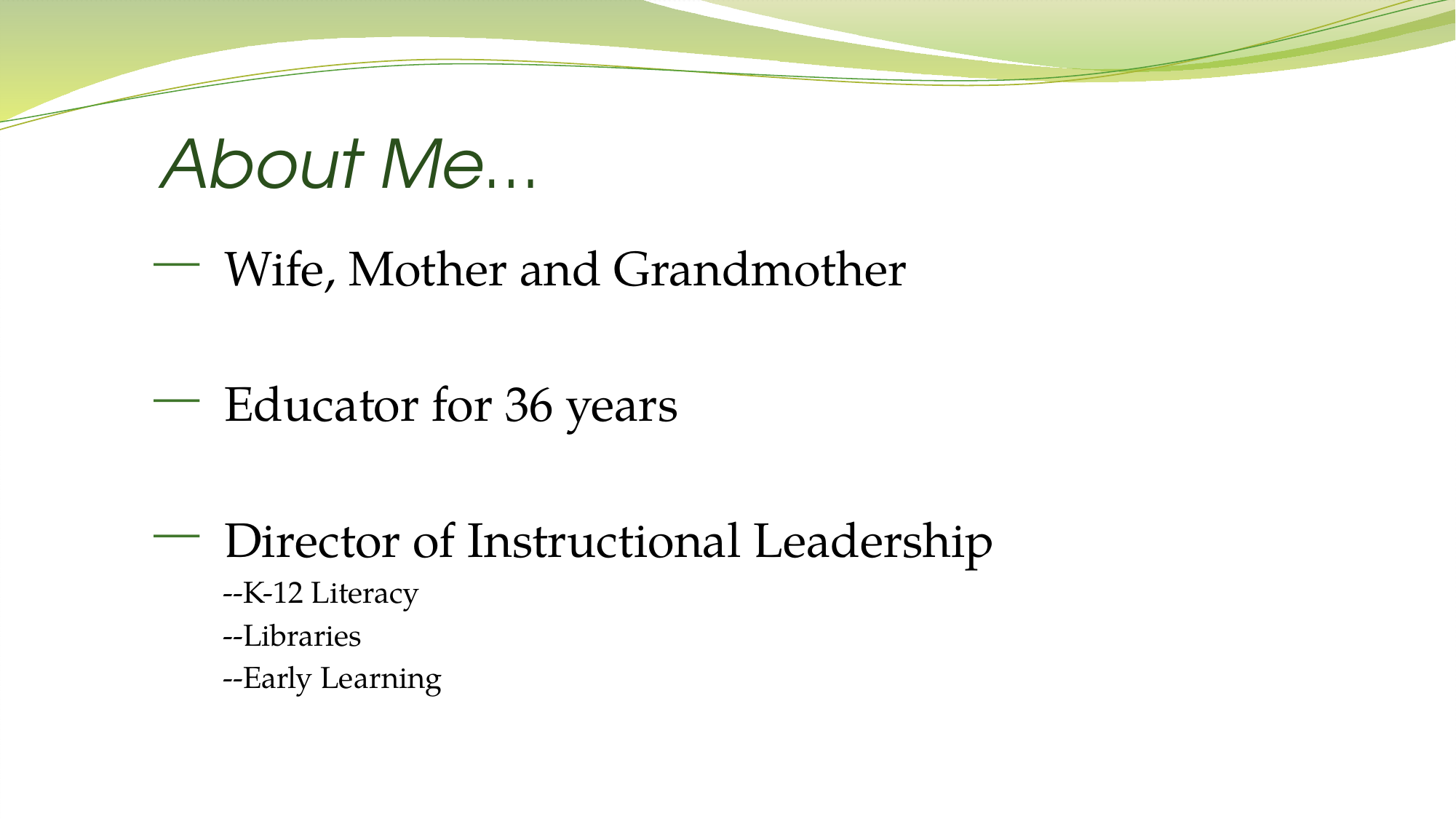

# About Me…
  Wife, Mother and Grandmother

  Educator for 36 years

  Director of Instructional Leadership
         --K-12 Literacy
         --Libraries
         --Early Learning